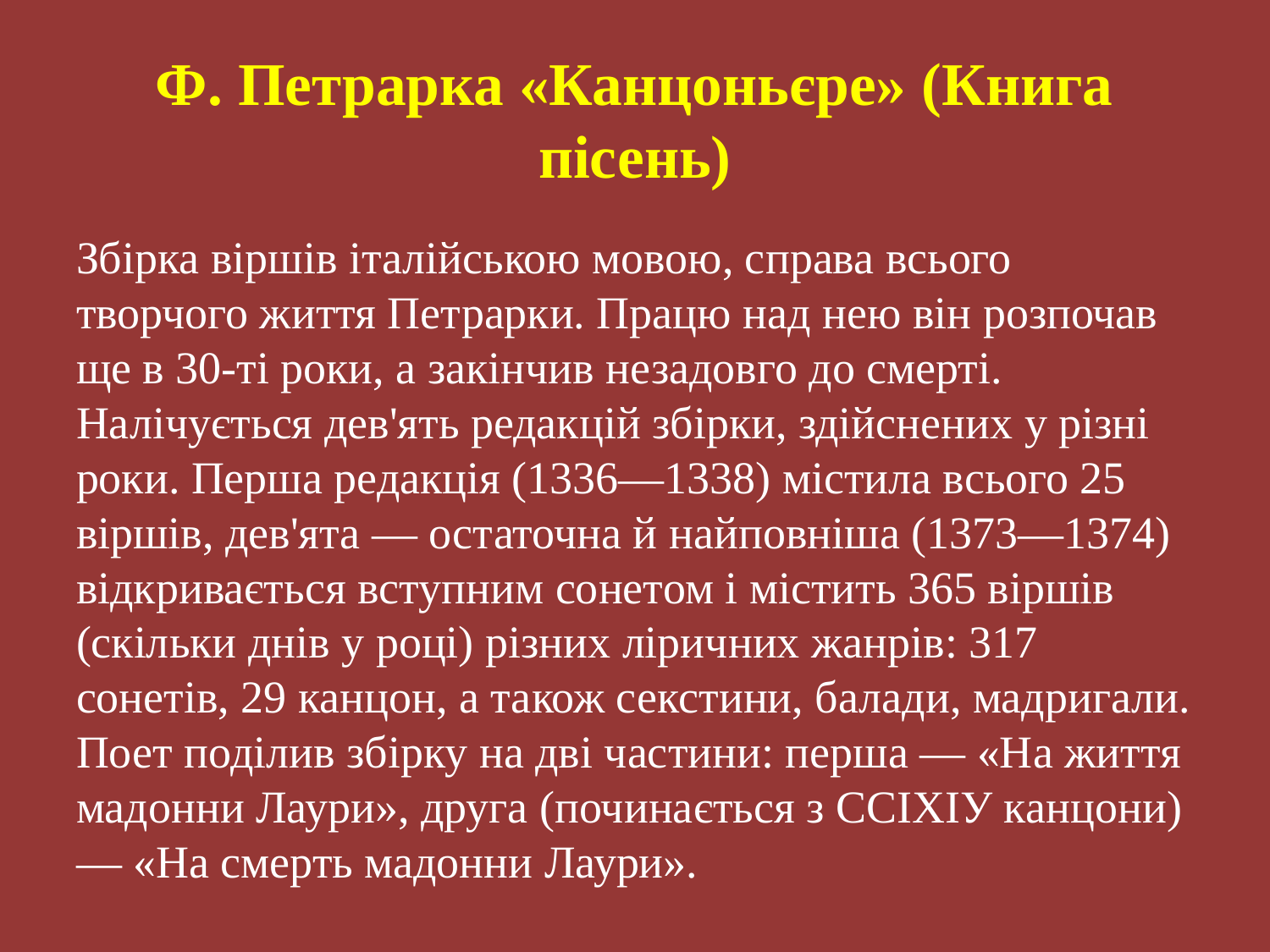

# Ф. Петрарка «Канцоньєре» (Книга пісень)
Збірка віршів італійською мовою, справа всього творчого життя Петрарки. Працю над нею він розпочав ще в 30-ті роки, а закінчив незадовго до смерті. Налічується дев'ять редакцій збірки, здійснених у різні роки. Перша редакція (1336—1338) містила всього 25 віршів, дев'ята — остаточна й найповніша (1373—1374) відкривається вступним сонетом і містить 365 віршів (скільки днів у році) різних ліричних жанрів: 317 сонетів, 29 канцон, а також секстини, балади, мадригали. Поет поділив збірку на дві частини: перша — «На життя мадонни Лаури», друга (починається з ССІХІУ канцони) — «На смерть мадонни Лаури».